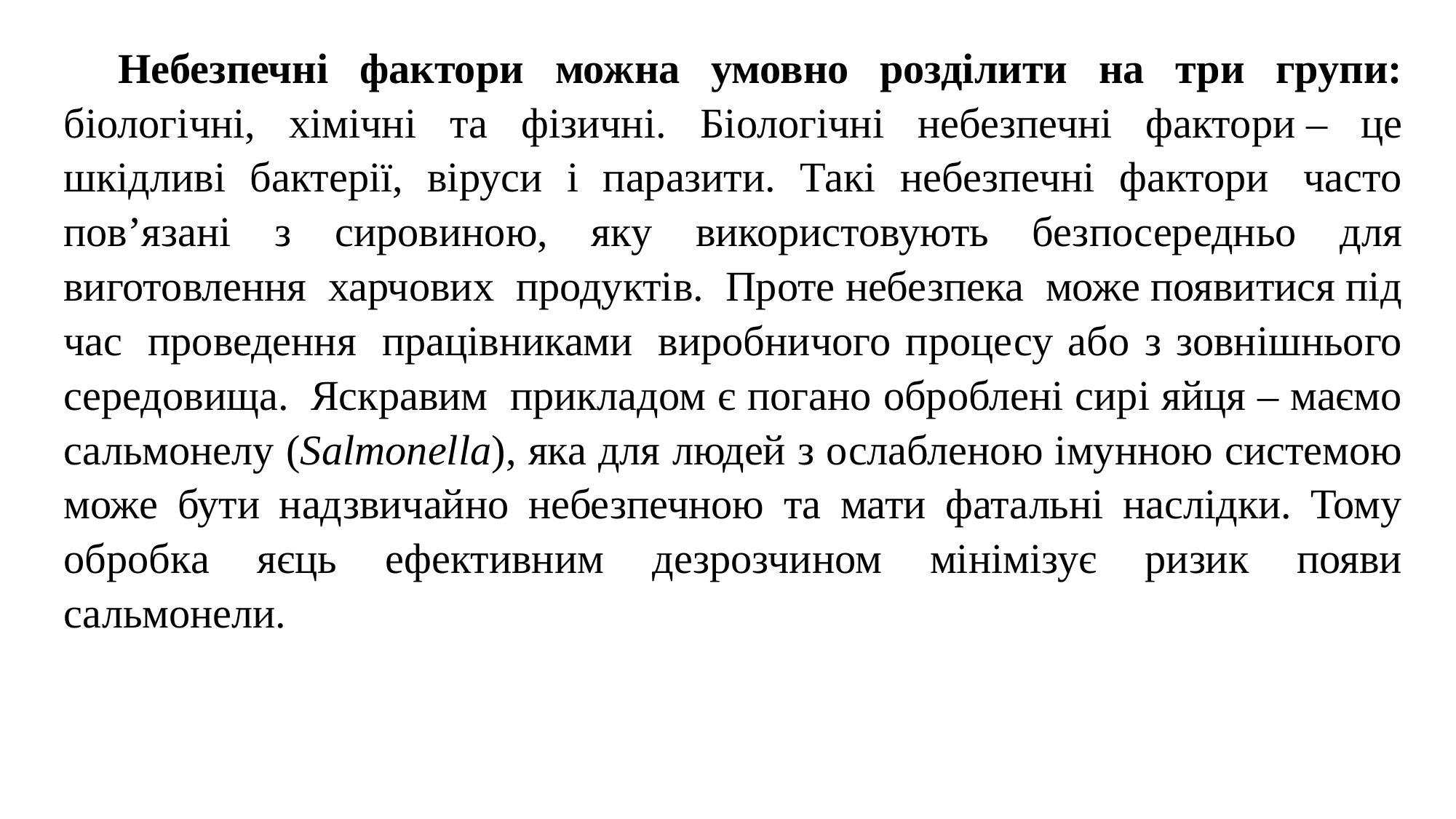

Небезпечні фактори можна умовно розділити на три групи: біологічні, хімічні та фізичні. Біологічні небезпечні фактори – це шкідливі бактерії, віруси і паразити. Такі небезпечні фактори  часто пов’язані з сировиною, яку використовують безпосередньо для виготовлення харчових продуктів. Проте небезпека може появитися під час  проведення  працівниками  виробничого процесу або з зовнішнього середовища.  Яскравим  прикладом є погано оброблені сирі яйця – маємо сальмонелу (Salmonella), яка для людей з ослабленою імунною системою може бути надзвичайно небезпечною та мати фатальні наслідки. Тому обробка яєць ефективним дезрозчином мінімізує ризик появи сальмонели.